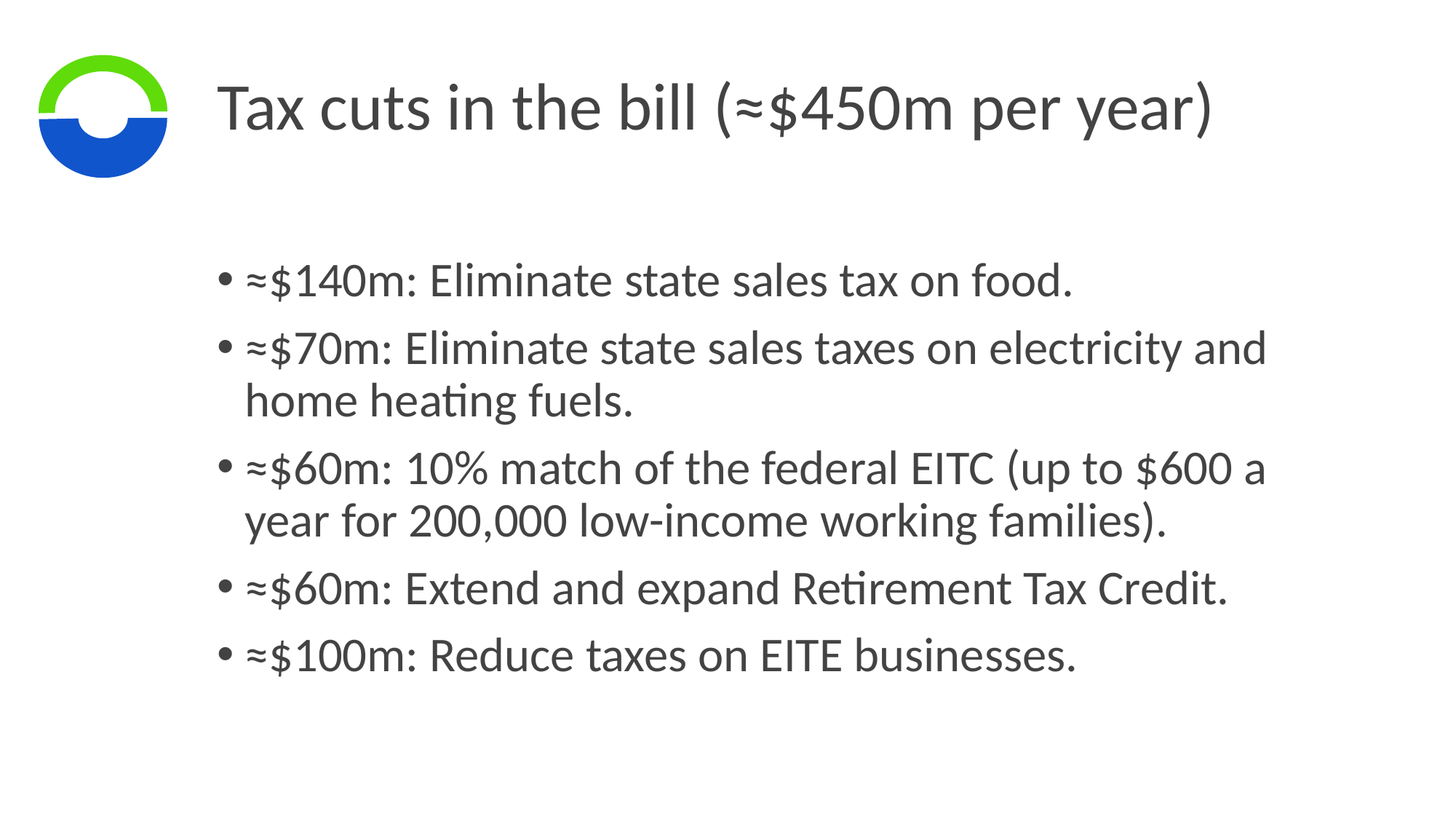

# Tax cuts in the bill (≈$450m per year)
≈$140m: Eliminate state sales tax on food.
≈$70m: Eliminate state sales taxes on electricity and home heating fuels.
≈$60m: 10% match of the federal EITC (up to $600 a year for 200,000 low-income working families).
≈$60m: Extend and expand Retirement Tax Credit.
≈$100m: Reduce taxes on EITE businesses.